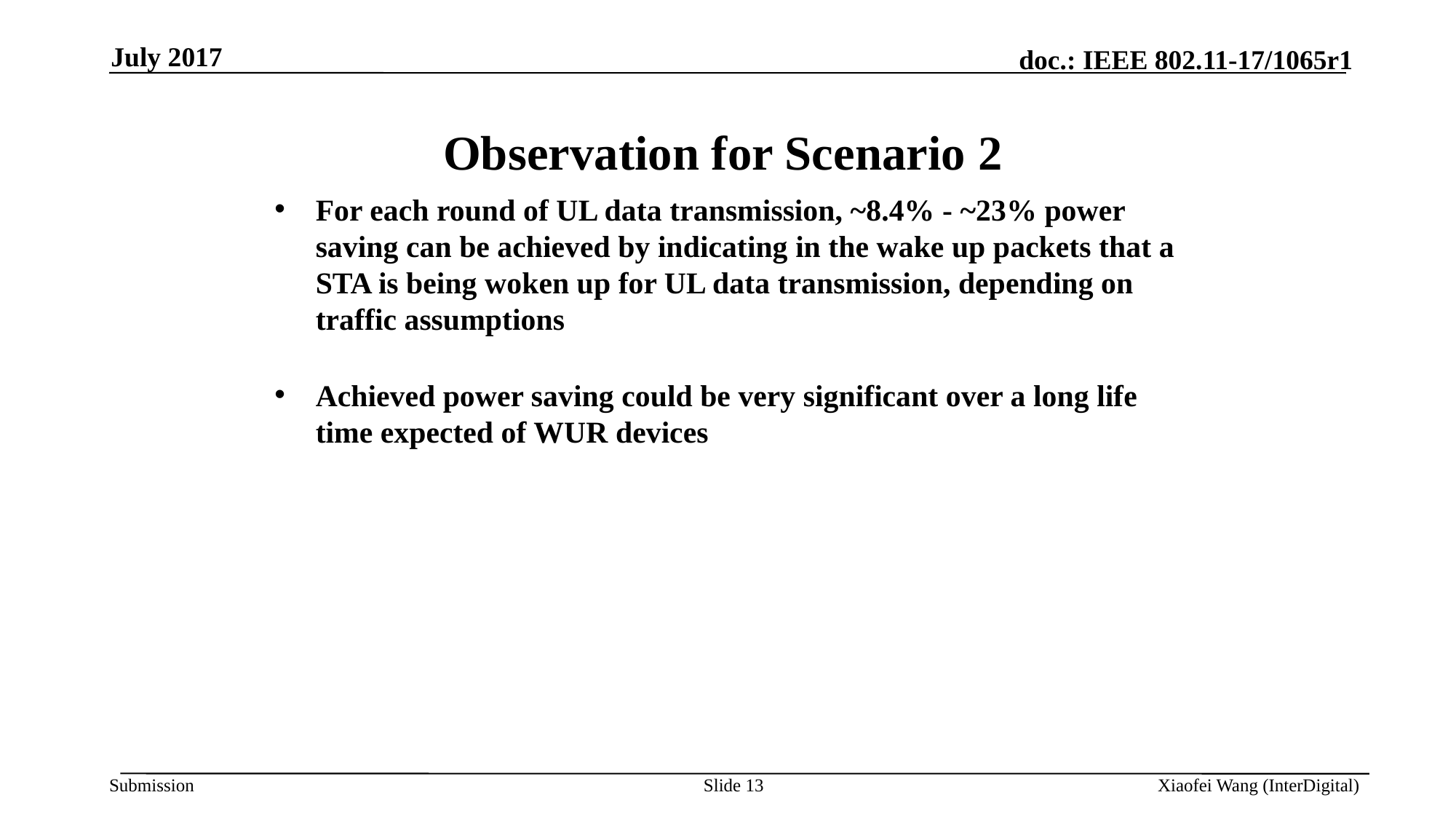

July 2017
# Observation for Scenario 2
For each round of UL data transmission, ~8.4% - ~23% power saving can be achieved by indicating in the wake up packets that a STA is being woken up for UL data transmission, depending on traffic assumptions

Achieved power saving could be very significant over a long life time expected of WUR devices

Slide 13
Xiaofei Wang (InterDigital)